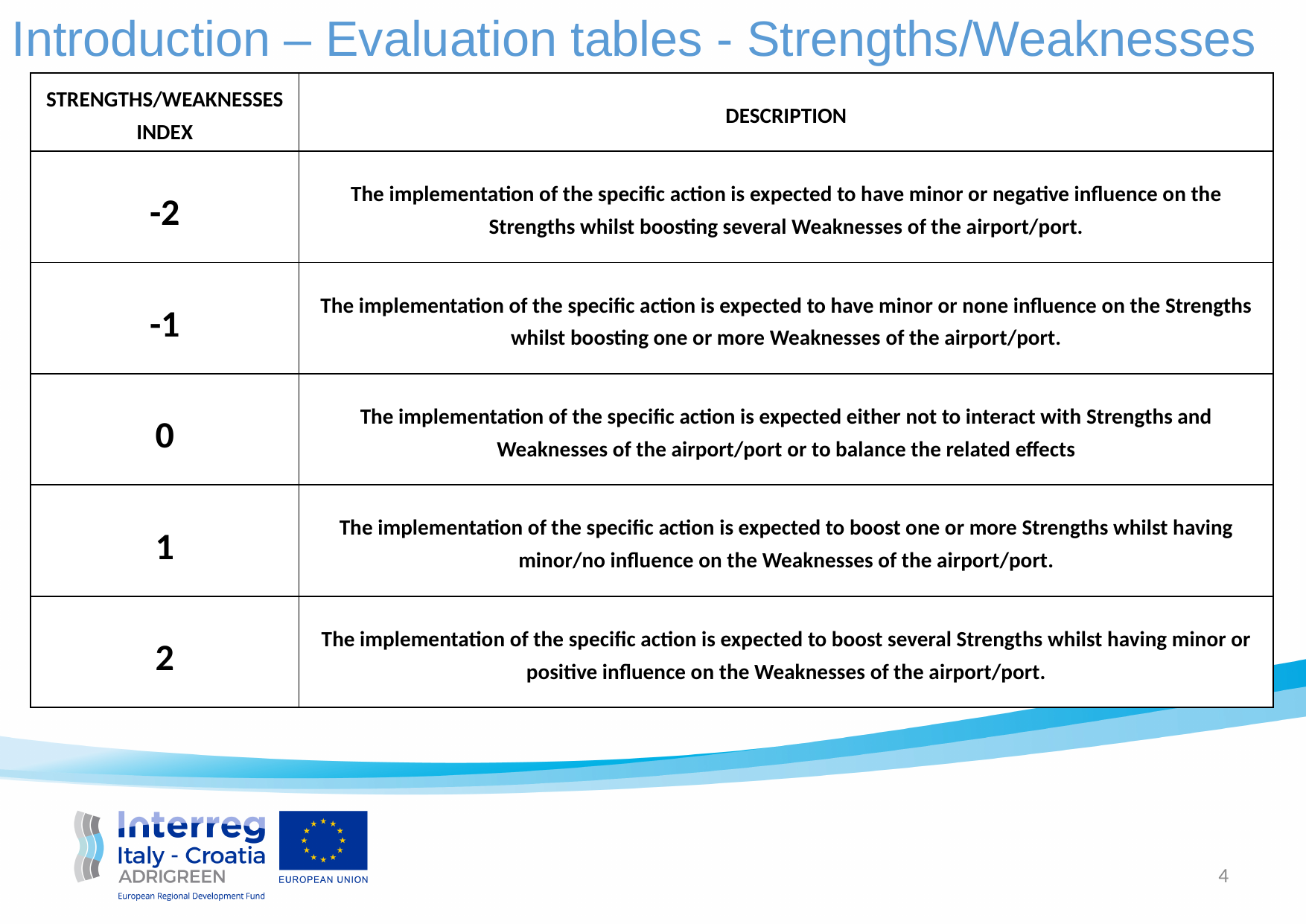

Introduction – Evaluation tables - Strengths/Weaknesses
| STRENGTHS/WEAKNESSES INDEX | DESCRIPTION |
| --- | --- |
| -2 | The implementation of the specific action is expected to have minor or negative influence on the Strengths whilst boosting several Weaknesses of the airport/port. |
| -1 | The implementation of the specific action is expected to have minor or none influence on the Strengths whilst boosting one or more Weaknesses of the airport/port. |
| 0 | The implementation of the specific action is expected either not to interact with Strengths and Weaknesses of the airport/port or to balance the related effects |
| 1 | The implementation of the specific action is expected to boost one or more Strengths whilst having minor/no influence on the Weaknesses of the airport/port. |
| 2 | The implementation of the specific action is expected to boost several Strengths whilst having minor or positive influence on the Weaknesses of the airport/port. |
4